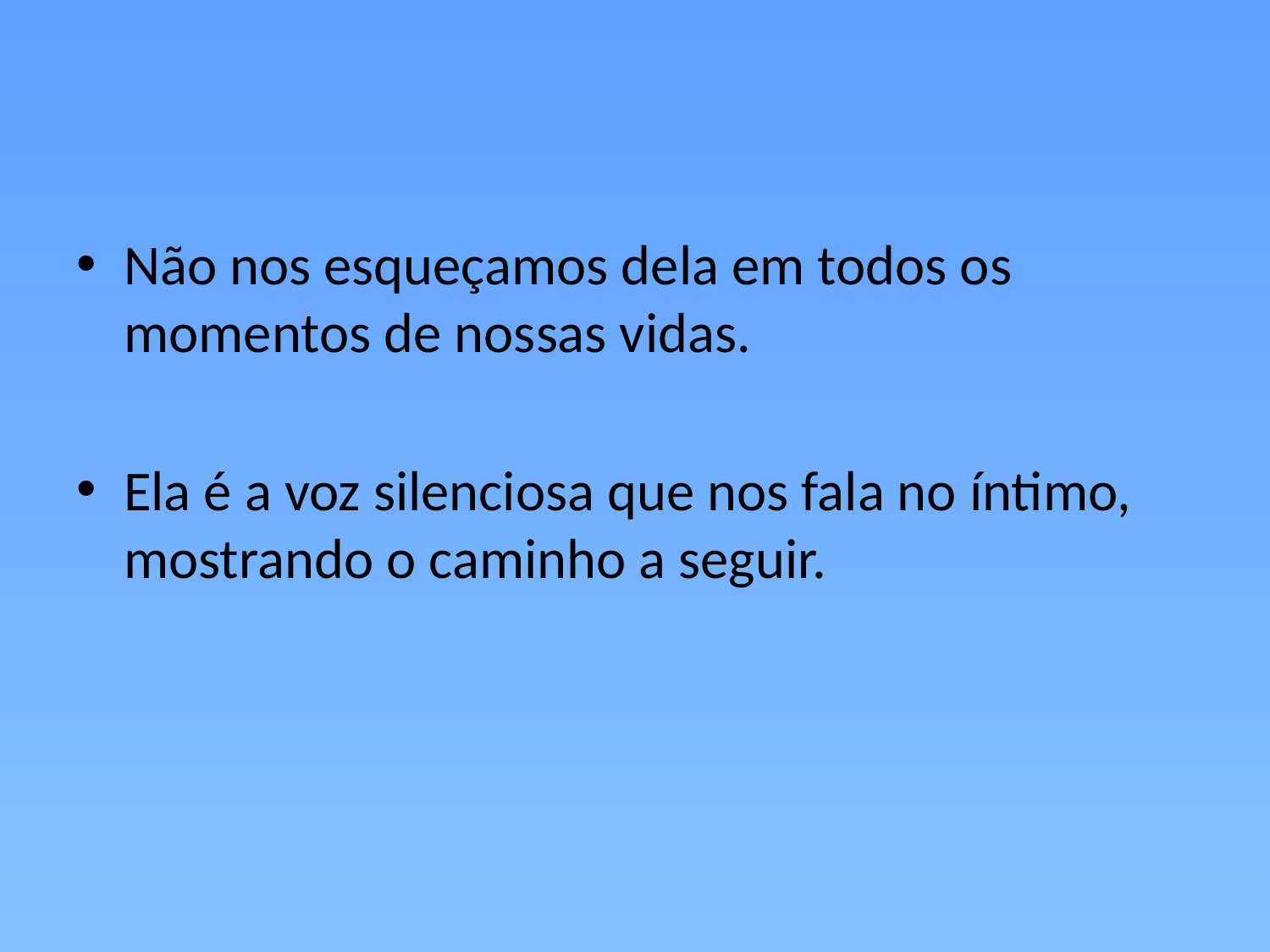

#
Não nos esqueçamos dela em todos os momentos de nossas vidas.

Ela é a voz silenciosa que nos fala no íntimo, mostrando o caminho a seguir.